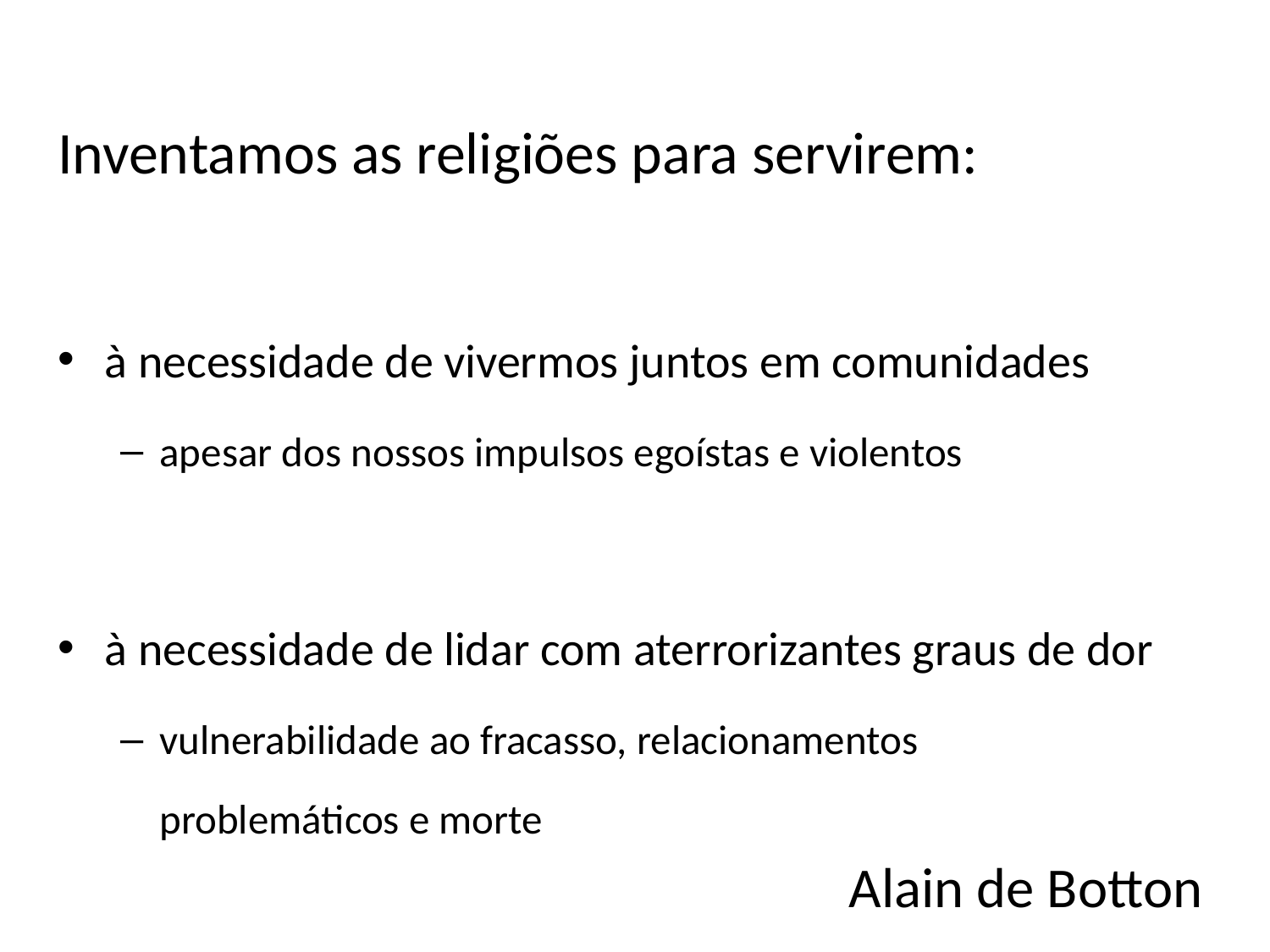

Inventamos as religiões para servirem:

à necessidade de vivermos juntos em comunidades
apesar dos nossos impulsos egoístas e violentos

à necessidade de lidar com aterrorizantes graus de dor
vulnerabilidade ao fracasso, relacionamentos problemáticos e morte
Alain de Botton